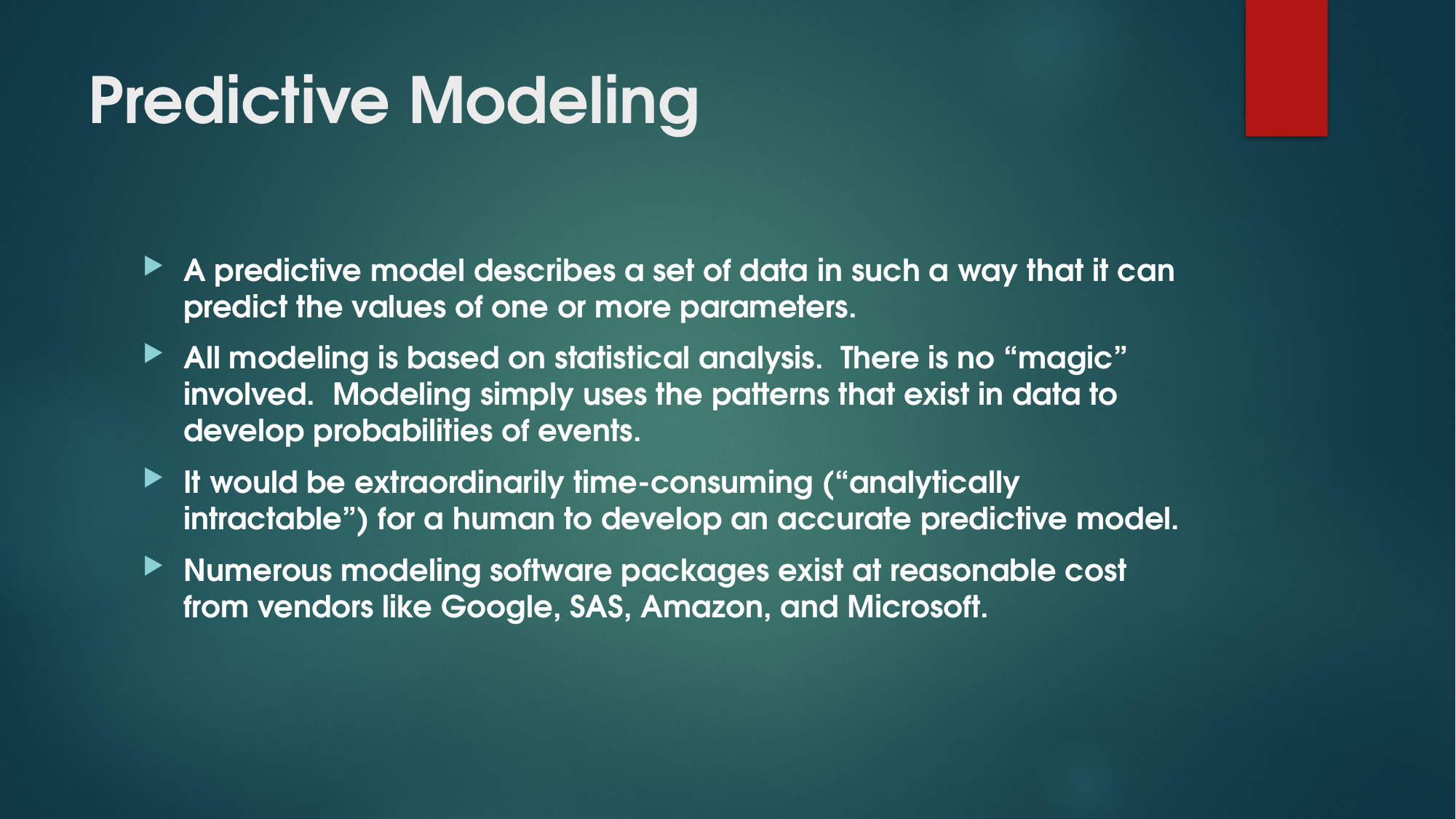

# Predictive Modeling
A predictive model describes a set of data in such a way that it can predict the values of one or more parameters.
All modeling is based on statistical analysis.  There is no “magic” involved.  Modeling simply uses the patterns that exist in data to develop probabilities of events.
It would be extraordinarily time-consuming (“analytically intractable”) for a human to develop an accurate predictive model.
Numerous modeling software packages exist at reasonable cost from vendors like Google, SAS, Amazon, and Microsoft.